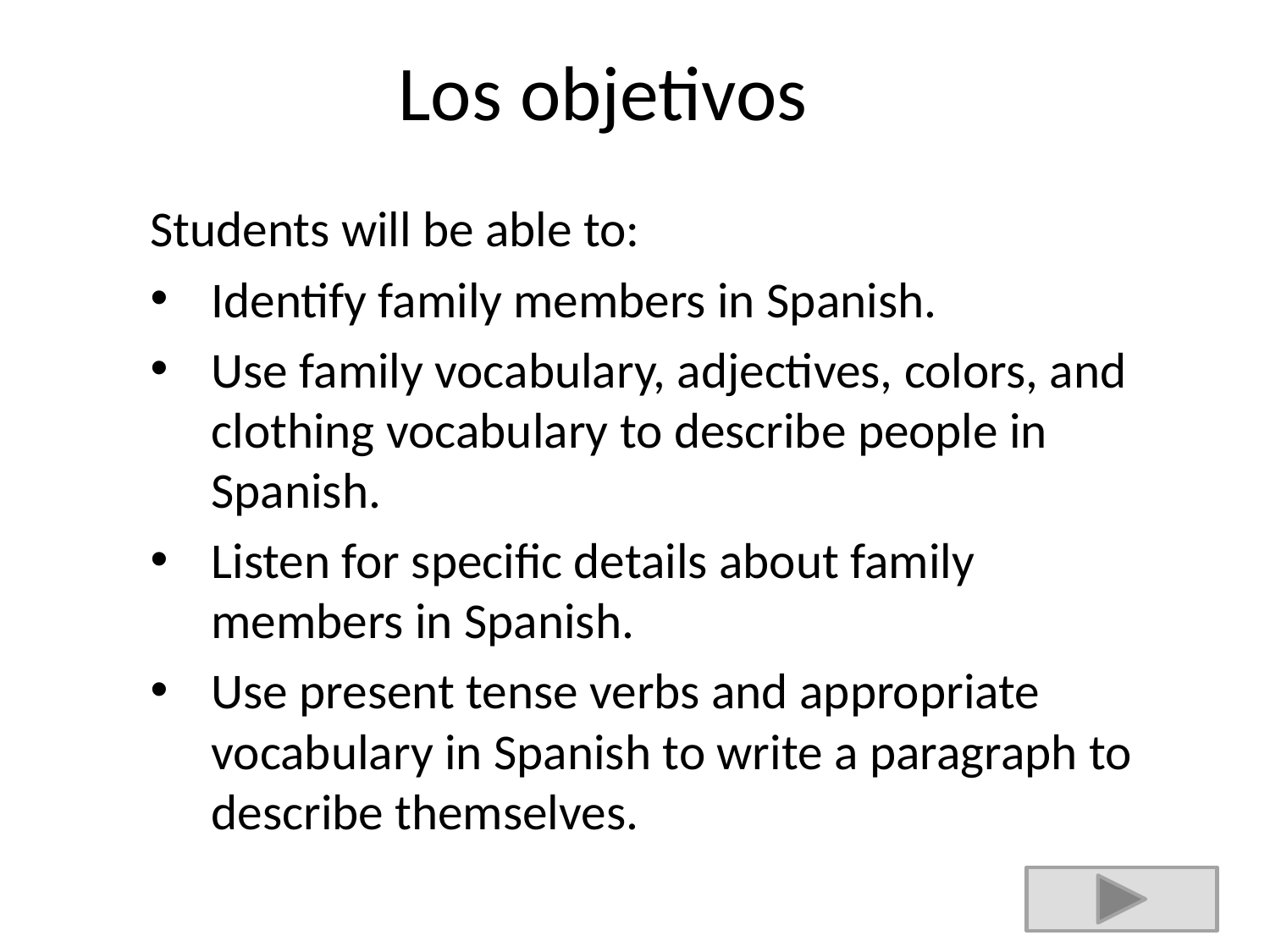

# Los objetivos
Students will be able to:
Identify family members in Spanish.
Use family vocabulary, adjectives, colors, and clothing vocabulary to describe people in Spanish.
Listen for specific details about family members in Spanish.
Use present tense verbs and appropriate vocabulary in Spanish to write a paragraph to describe themselves.